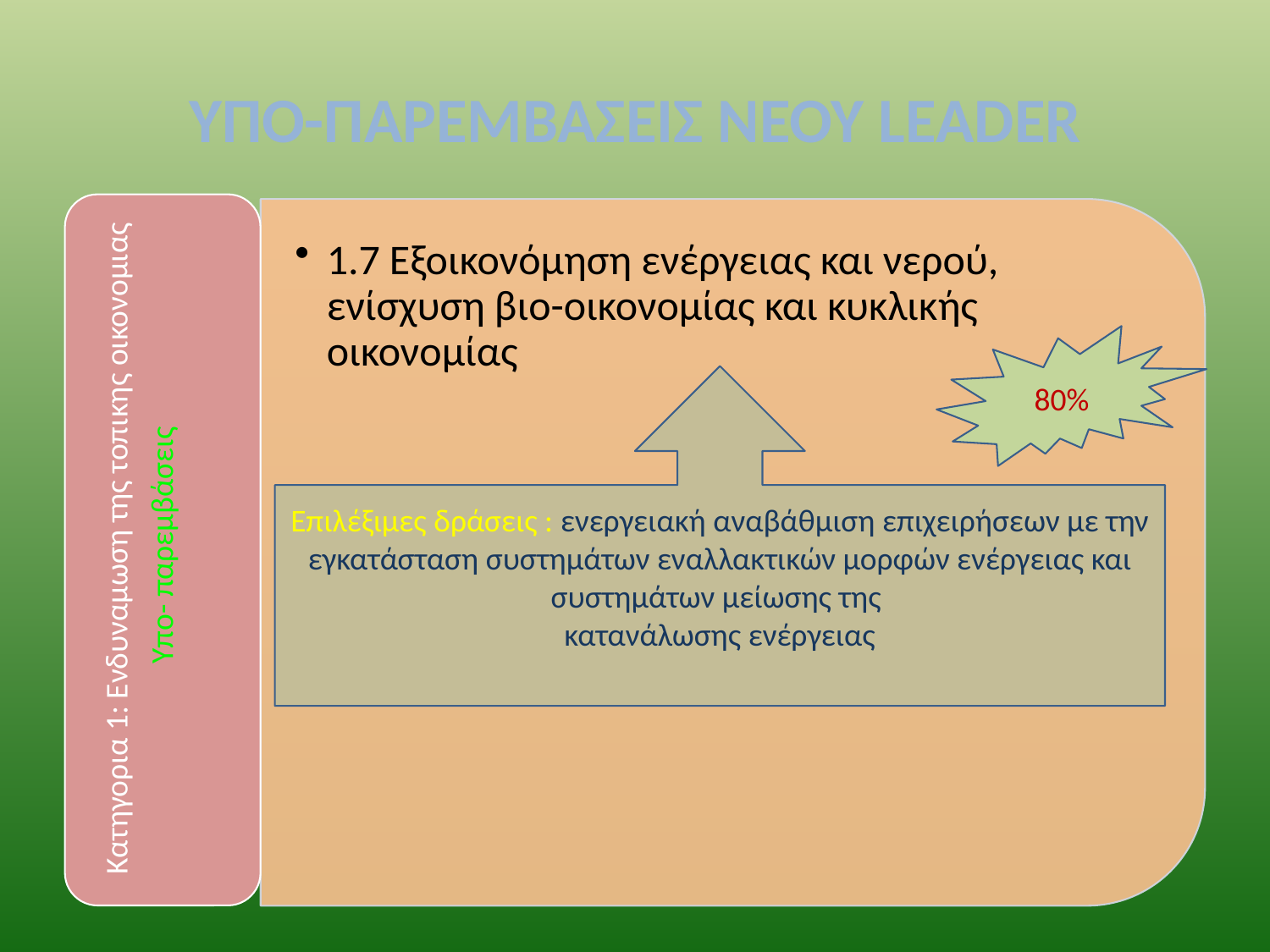

# ΥΠΟ-ΠΑΡΕΜΒΑΣΕΙΣ ΝΕΟΥ LEADER
1.7 Εξοικονόμηση ενέργειας και νερού, ενίσχυση βιο-οικονομίας και κυκλικής οικονομίας

Κατηγορια 1: Ενδυναμωση της τοπικης οικονομιας
Υπο- παρεμβάσεις

80%
Επιλέξιμες δράσεις : ενεργειακή αναβάθμιση επιχειρήσεων με την
εγκατάσταση συστημάτων εναλλακτικών μορφών ενέργειας και συστημάτων μείωσης της
κατανάλωσης ενέργειας